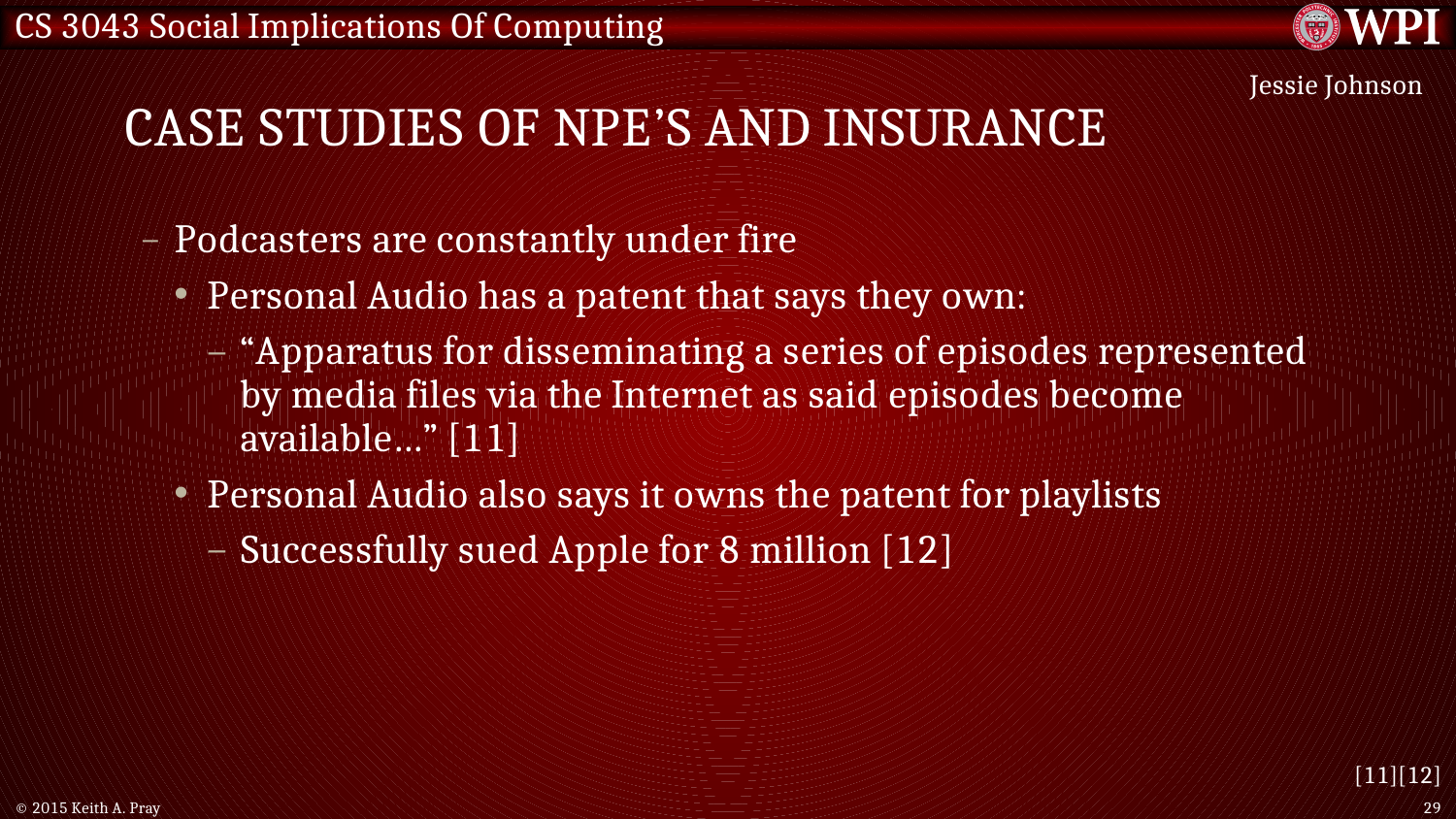

# Case Studies of NPE’s and Insurance
Jessie Johnson
Podcasters are constantly under fire
Personal Audio has a patent that says they own:
“Apparatus for disseminating a series of episodes represented by media files via the Internet as said episodes become available…” [11]
Personal Audio also says it owns the patent for playlists
Successfully sued Apple for 8 million [12]

[11][12]
© 2015 Keith A. Pray
29